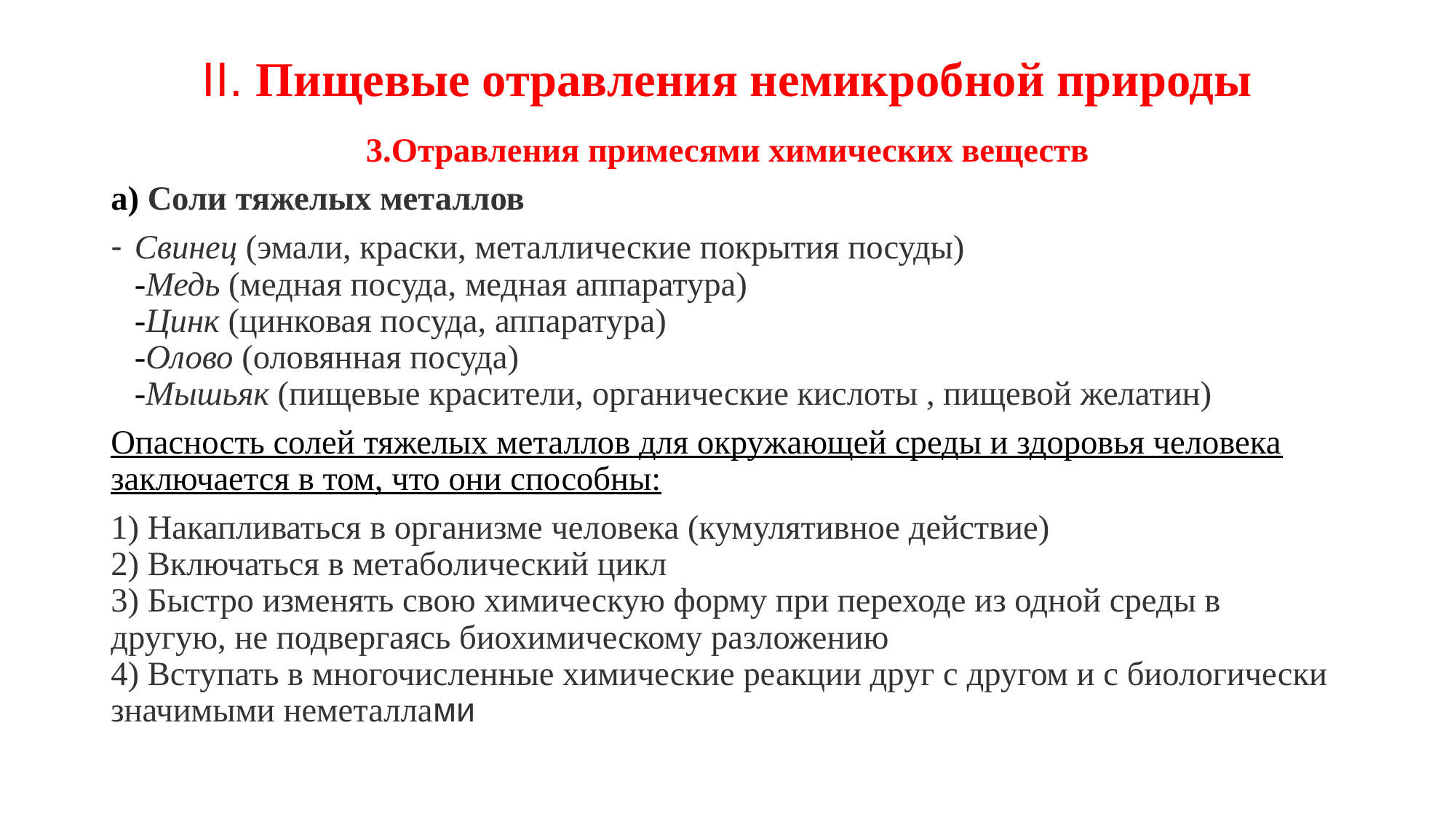

# II. Пищевые отравления немикробной природы
3.Отравления примесями химических веществ
а) Соли тяжелых металлов
Свинец (эмали, краски, металлические покрытия посуды)
-Медь (медная посуда, медная аппаратура)
-Цинк (цинковая посуда, аппаратура)
-Олово (оловянная посуда)
-Мышьяк (пищевые красители, органические кислоты , пищевой желатин)
Опасность солей тяжелых металлов для окружающей среды и здоровья человека заключается в том, что они способны:
1) Накапливаться в организме человека (кумулятивное действие)
2) Включаться в метаболический цикл
3) Быстро изменять свою химическую форму при переходе из одной среды в другую, не подвергаясь биохимическому разложению
4) Вступать в многочисленные химические реакции друг с другом и с биологически значимыми неметаллами